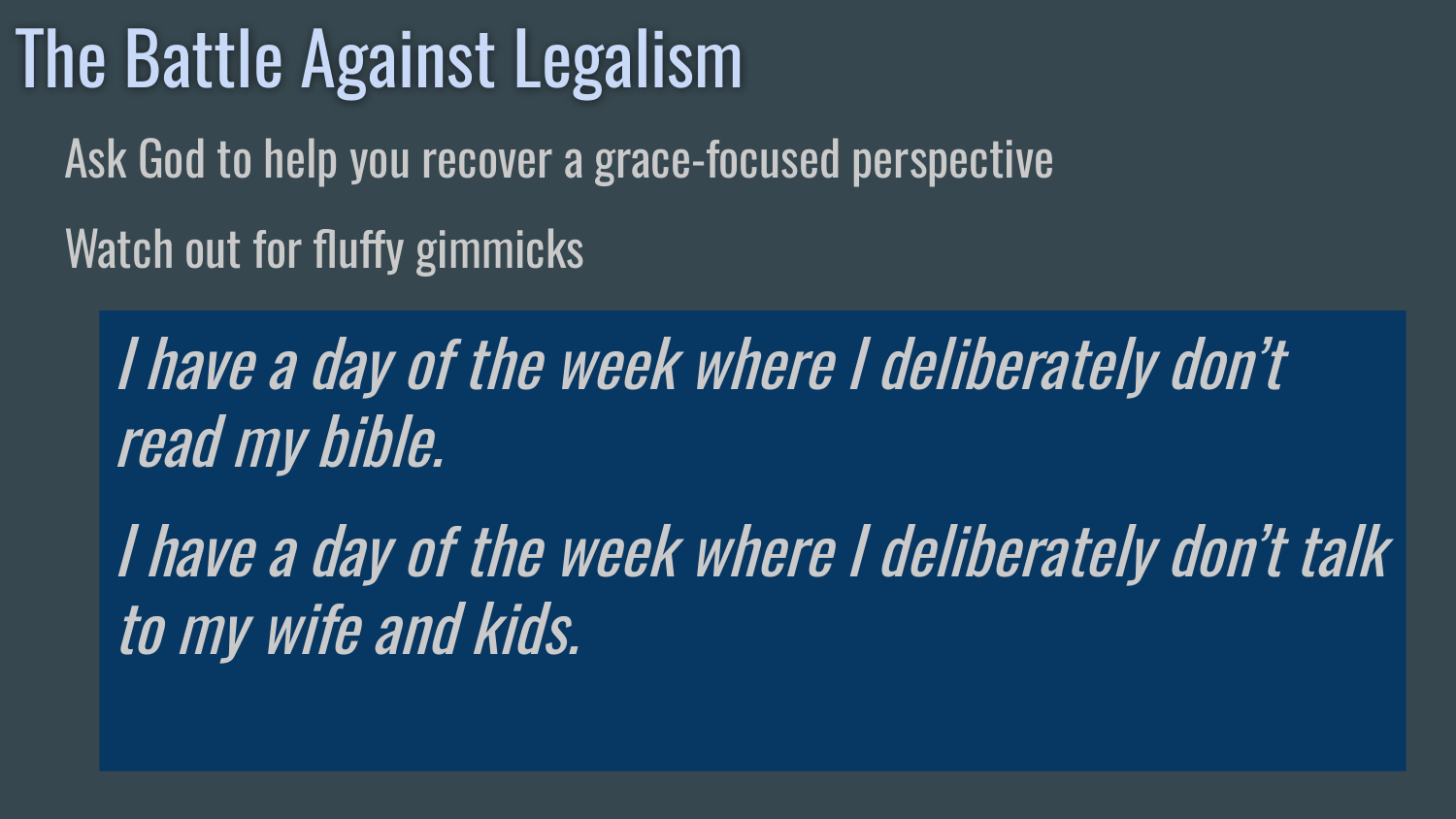

# The Battle Against Legalism

Ask God to help you recover a grace-focused perspective
Watch out for fluffy gimmicks

De
I have a day of the week where I deliberately don’t read my bible.
I have a day of the week where I deliberately don’t talk to my wife and kids.